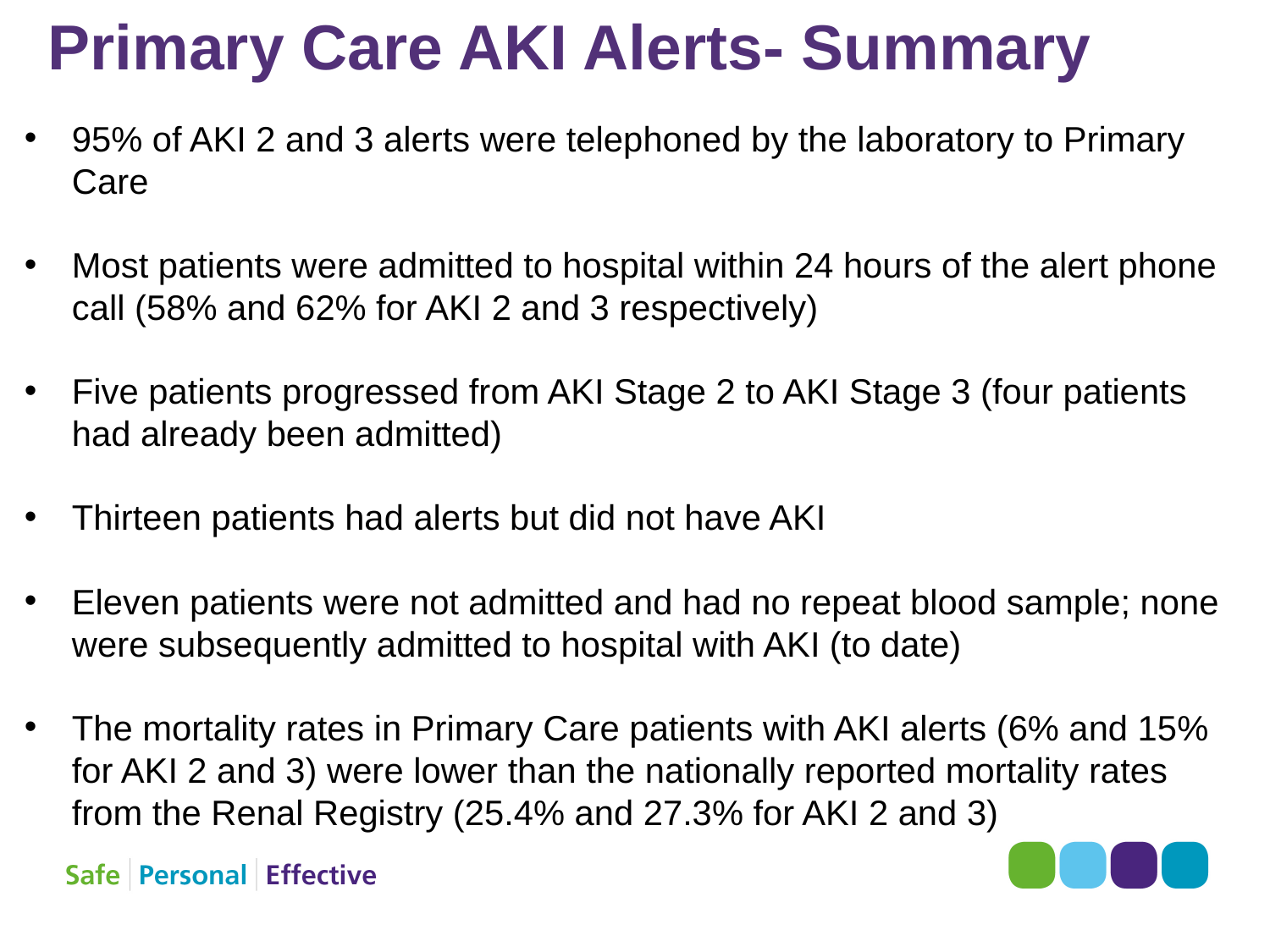

# Primary Care AKI Alerts- Summary
95% of AKI 2 and 3 alerts were telephoned by the laboratory to Primary Care

Most patients were admitted to hospital within 24 hours of the alert phone call (58% and 62% for AKI 2 and 3 respectively)

Five patients progressed from AKI Stage 2 to AKI Stage 3 (four patients had already been admitted)

Thirteen patients had alerts but did not have AKI

Eleven patients were not admitted and had no repeat blood sample; none were subsequently admitted to hospital with AKI (to date)

The mortality rates in Primary Care patients with AKI alerts (6% and 15% for AKI 2 and 3) were lower than the nationally reported mortality rates from the Renal Registry (25.4% and 27.3% for AKI 2 and 3)